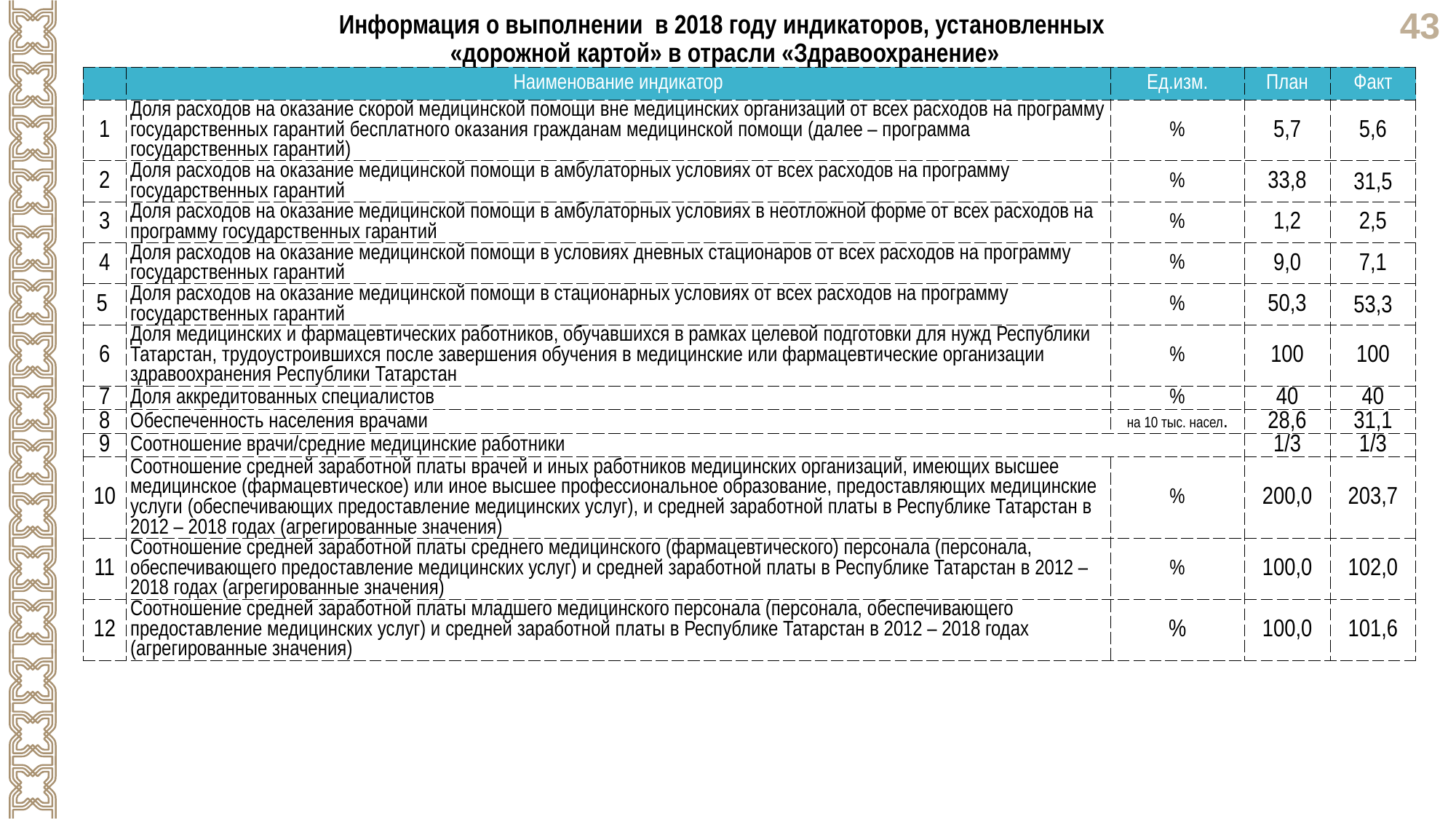

Информация о выполнении  в 2018 году индикаторов, установленных
«дорожной картой» в отрасли «Здравоохранение»

|  | Наименование индикатор | Ед.изм. | План | Факт |
| --- | --- | --- | --- | --- |
| 1 | Доля расходов на оказание скорой медицинской помощи вне медицинских организаций от всех расходов на программу государственных гарантий бесплатного оказания гражданам медицинской помощи (далее – программа государственных гарантий) | % | 5,7 | 5,6 |
| 2 | Доля расходов на оказание медицинской помощи в амбулаторных условиях от всех расходов на программу государственных гарантий | % | 33,8 | 31,5 |
| 3 | Доля расходов на оказание медицинской помощи в амбулаторных условиях в неотложной форме от всех расходов на программу государственных гарантий | % | 1,2 | 2,5 |
| 4 | Доля расходов на оказание медицинской помощи в условиях дневных стационаров от всех расходов на программу государственных гарантий | % | 9,0 | 7,1 |
| 5 | Доля расходов на оказание медицинской помощи в стационарных условиях от всех расходов на программу государственных гарантий | % | 50,3 | 53,3 |
| 6 | Доля медицинских и фармацевтических работников, обучавшихся в рамках целевой подготовки для нужд Республики Татарстан, трудоустроившихся после завершения обучения в медицинские или фармацевтические организации здравоохранения Республики Татарстан | % | 100 | 100 |
| 7 | Доля аккредитованных специалистов | % | 40 | 40 |
| 8 | Обеспеченность населения врачами | на 10 тыс. насел. | 28,6 | 31,1 |
| 9 | Соотношение врачи/средние медицинские работники |  | 1/3 | 1/3 |
| 10 | Соотношение средней заработной платы врачей и иных работников медицинских организаций, имеющих высшее медицинское (фармацевтическое) или иное высшее профессиональное образование, предоставляющих медицинские услуги (обеспечивающих предоставление медицинских услуг), и средней заработной платы в Республике Татарстан в 2012 – 2018 годах (агрегированные значения) | % | 200,0 | 203,7 |
| 11 | Соотношение средней заработной платы среднего медицинского (фармацевтического) персонала (персонала, обеспечивающего предоставление медицинских услуг) и средней заработной платы в Республике Татарстан в 2012 – 2018 годах (агрегированные значения) | % | 100,0 | 102,0 |
| 12 | Соотношение средней заработной платы младшего медицинского персонала (персонала, обеспечивающего предоставление медицинских услуг) и средней заработной платы в Республике Татарстан в 2012 – 2018 годах (агрегированные значения) | % | 100,0 | 101,6 |